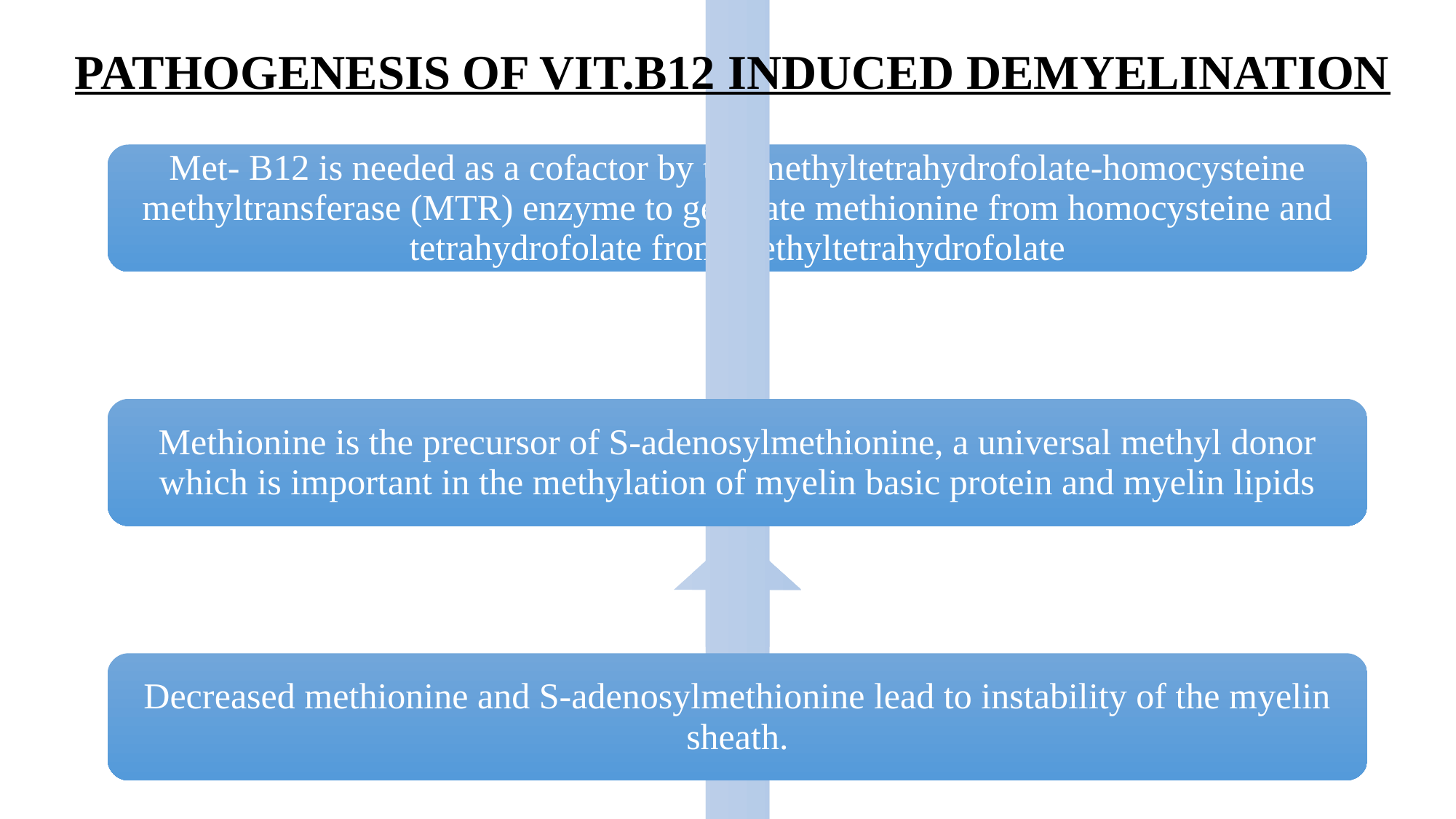

PATHOGENESIS OF VIT.B12 INDUCED DEMYELINATION
Met- B12 is needed as a cofactor by the methyltetrahydrofolate-homocysteine methyltransferase (MTR) enzyme to generate methionine from homocysteine and tetrahydrofolate from methyltetrahydrofolate
Methionine is the precursor of S-adenosylmethionine, a universal methyl donor which is important in the methylation of myelin basic protein and myelin lipids
Decreased methionine and S-adenosylmethionine lead to instability of the myelin sheath.